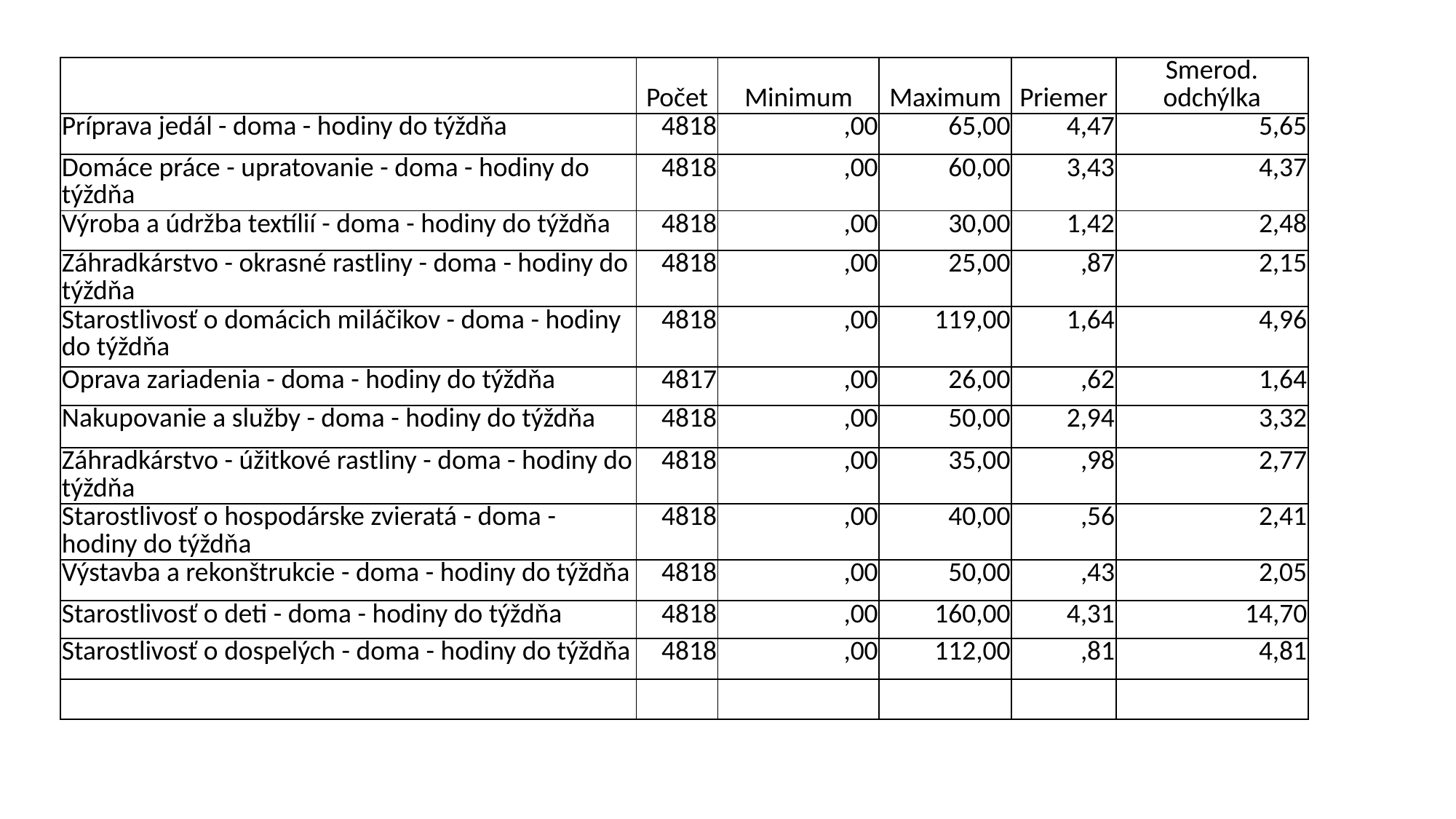

|  | Počet | Minimum | Maximum | Priemer | Smerod. odchýlka |
| --- | --- | --- | --- | --- | --- |
| Príprava jedál - doma - hodiny do týždňa | 4818 | ,00 | 65,00 | 4,47 | 5,65 |
| Domáce práce - upratovanie - doma - hodiny do týždňa | 4818 | ,00 | 60,00 | 3,43 | 4,37 |
| Výroba a údržba textílií - doma - hodiny do týždňa | 4818 | ,00 | 30,00 | 1,42 | 2,48 |
| Záhradkárstvo - okrasné rastliny - doma - hodiny do týždňa | 4818 | ,00 | 25,00 | ,87 | 2,15 |
| Starostlivosť o domácich miláčikov - doma - hodiny do týždňa | 4818 | ,00 | 119,00 | 1,64 | 4,96 |
| Oprava zariadenia - doma - hodiny do týždňa | 4817 | ,00 | 26,00 | ,62 | 1,64 |
| Nakupovanie a služby - doma - hodiny do týždňa | 4818 | ,00 | 50,00 | 2,94 | 3,32 |
| Záhradkárstvo - úžitkové rastliny - doma - hodiny do týždňa | 4818 | ,00 | 35,00 | ,98 | 2,77 |
| Starostlivosť o hospodárske zvieratá - doma - hodiny do týždňa | 4818 | ,00 | 40,00 | ,56 | 2,41 |
| Výstavba a rekonštrukcie - doma - hodiny do týždňa | 4818 | ,00 | 50,00 | ,43 | 2,05 |
| Starostlivosť o deti - doma - hodiny do týždňa | 4818 | ,00 | 160,00 | 4,31 | 14,70 |
| Starostlivosť o dospelých - doma - hodiny do týždňa | 4818 | ,00 | 112,00 | ,81 | 4,81 |
|  |  |  |  |  |  |